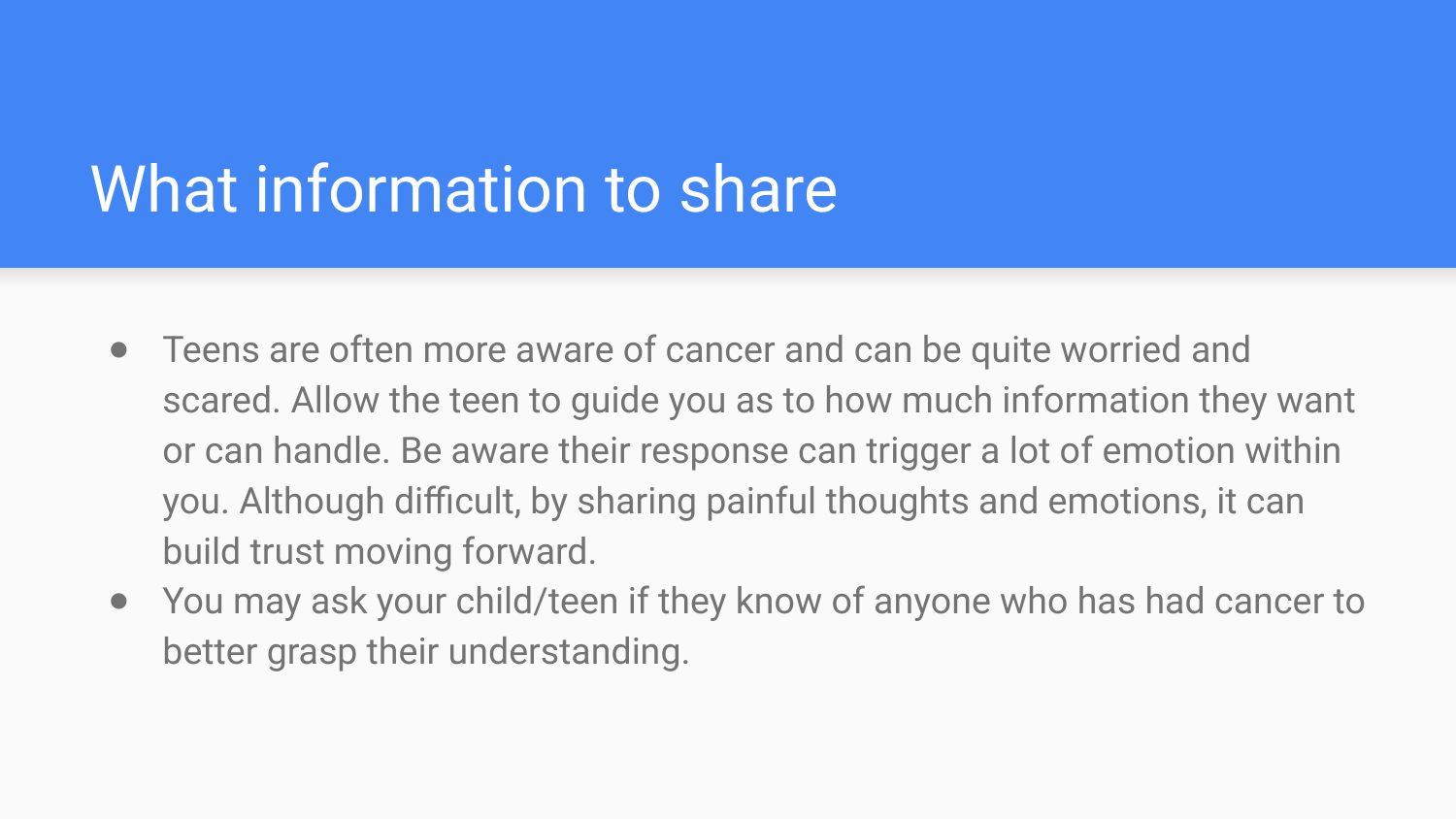

# What information to share
Teens are often more aware of cancer and can be quite worried and scared. Allow the teen to guide you as to how much information they want or can handle. Be aware their response can trigger a lot of emotion within you. Although difficult, by sharing painful thoughts and emotions, it can build trust moving forward.
You may ask your child/teen if they know of anyone who has had cancer to better grasp their understanding.